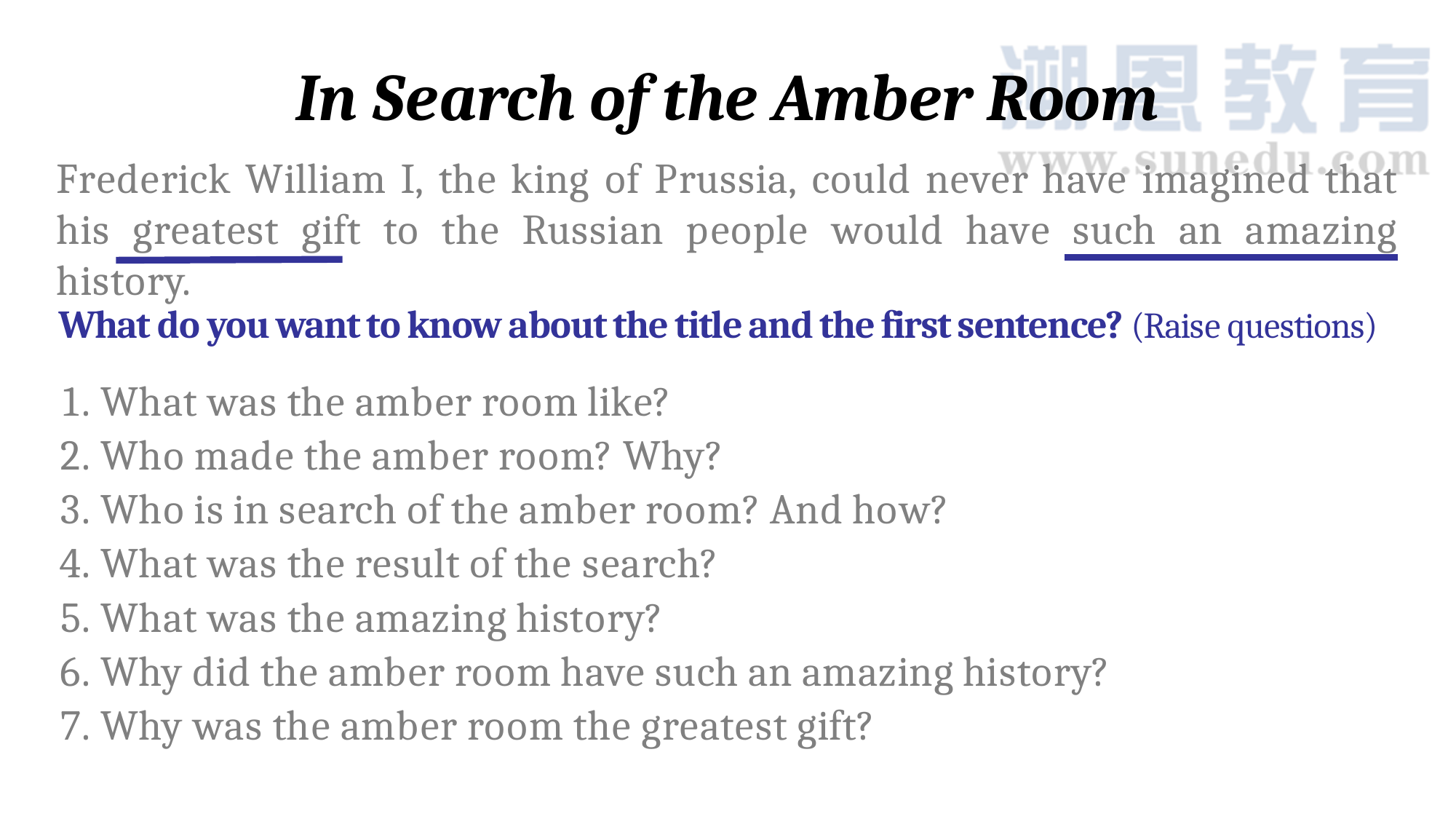

In Search of the Amber Room
Frederick William I, the king of Prussia, could never have imagined that his greatest gift to the Russian people would have such an amazing history.
What do you want to know about the title and the first sentence? (Raise questions)

1. What was the amber room like?
2. Who made the amber room? Why?
3. Who is in search of the amber room? And how?
4. What was the result of the search?
5. What was the amazing history?
6. Why did the amber room have such an amazing history?
7. Why was the amber room the greatest gift?